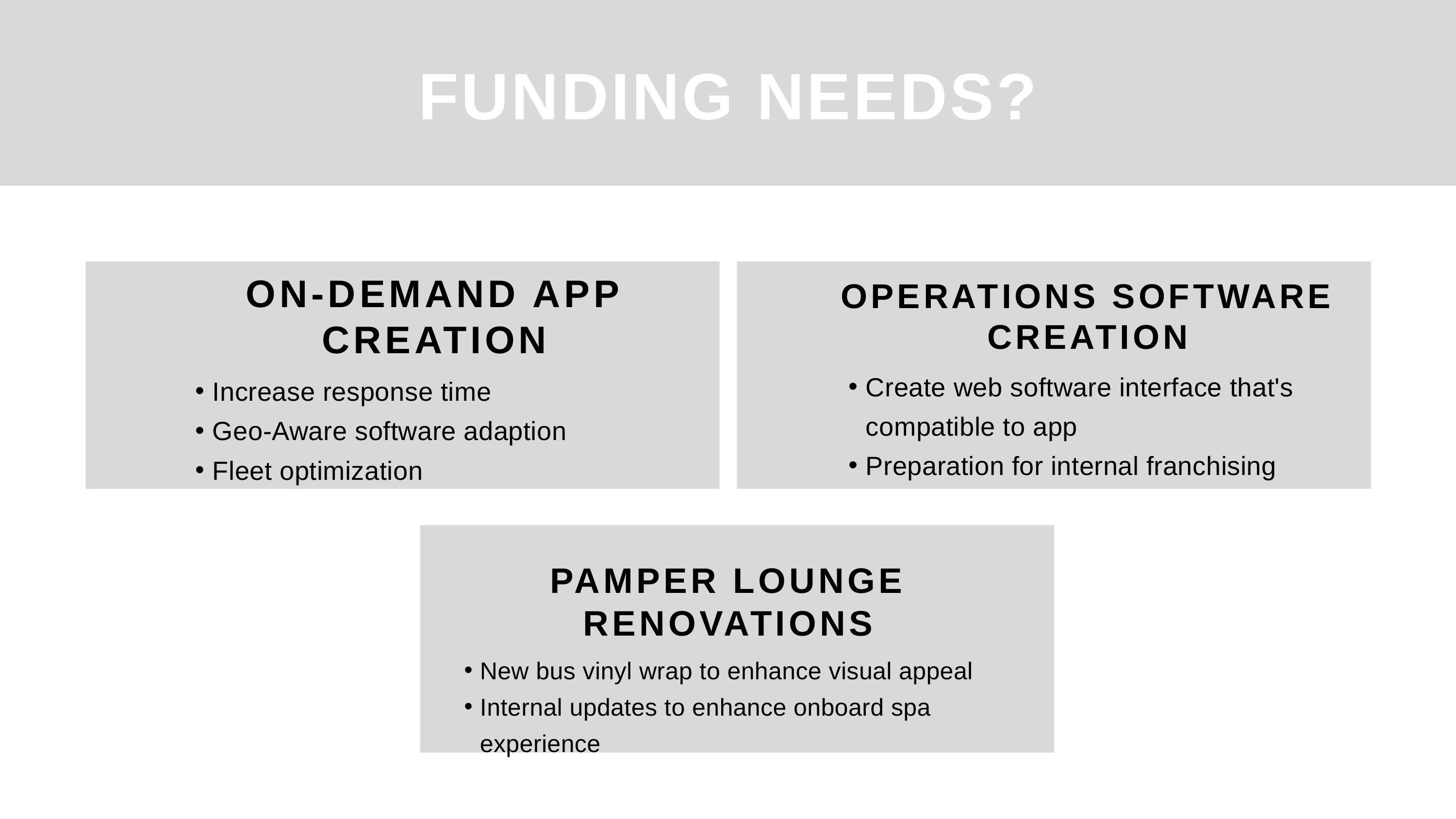

FUNDING NEEDS?

ON-DEMAND APP CREATION
Increase response time
Geo-Aware software adaption
Fleet optimization
OPERATIONS SOFTWARE CREATION
Create web software interface that's compatible to app
Preparation for internal franchising

PAMPER LOUNGE RENOVATIONS
New bus vinyl wrap to enhance visual appeal
Internal updates to enhance onboard spa experience